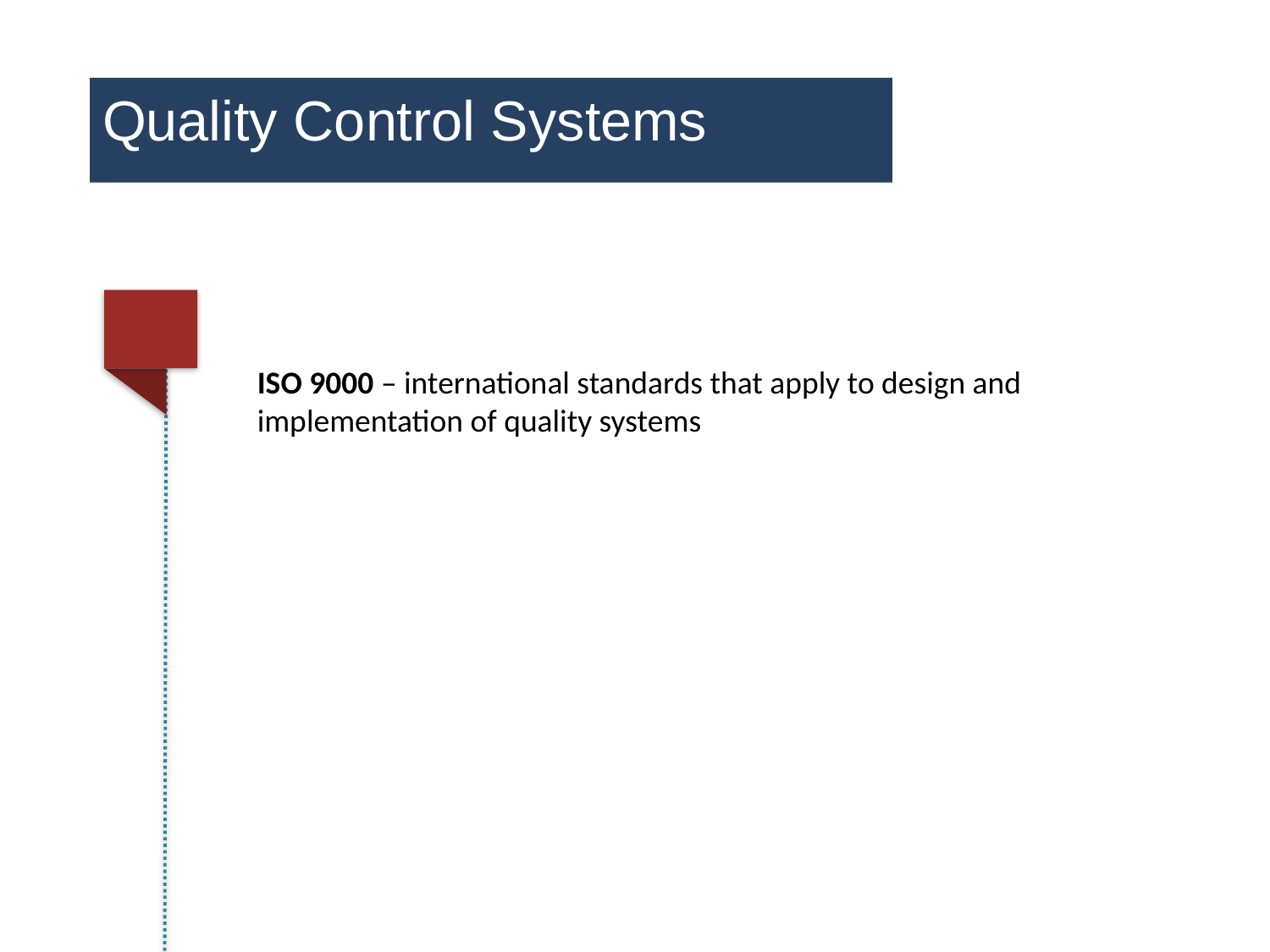

Quality Control Systems
ISO 9000 – international standards that apply to design and implementation of quality systems